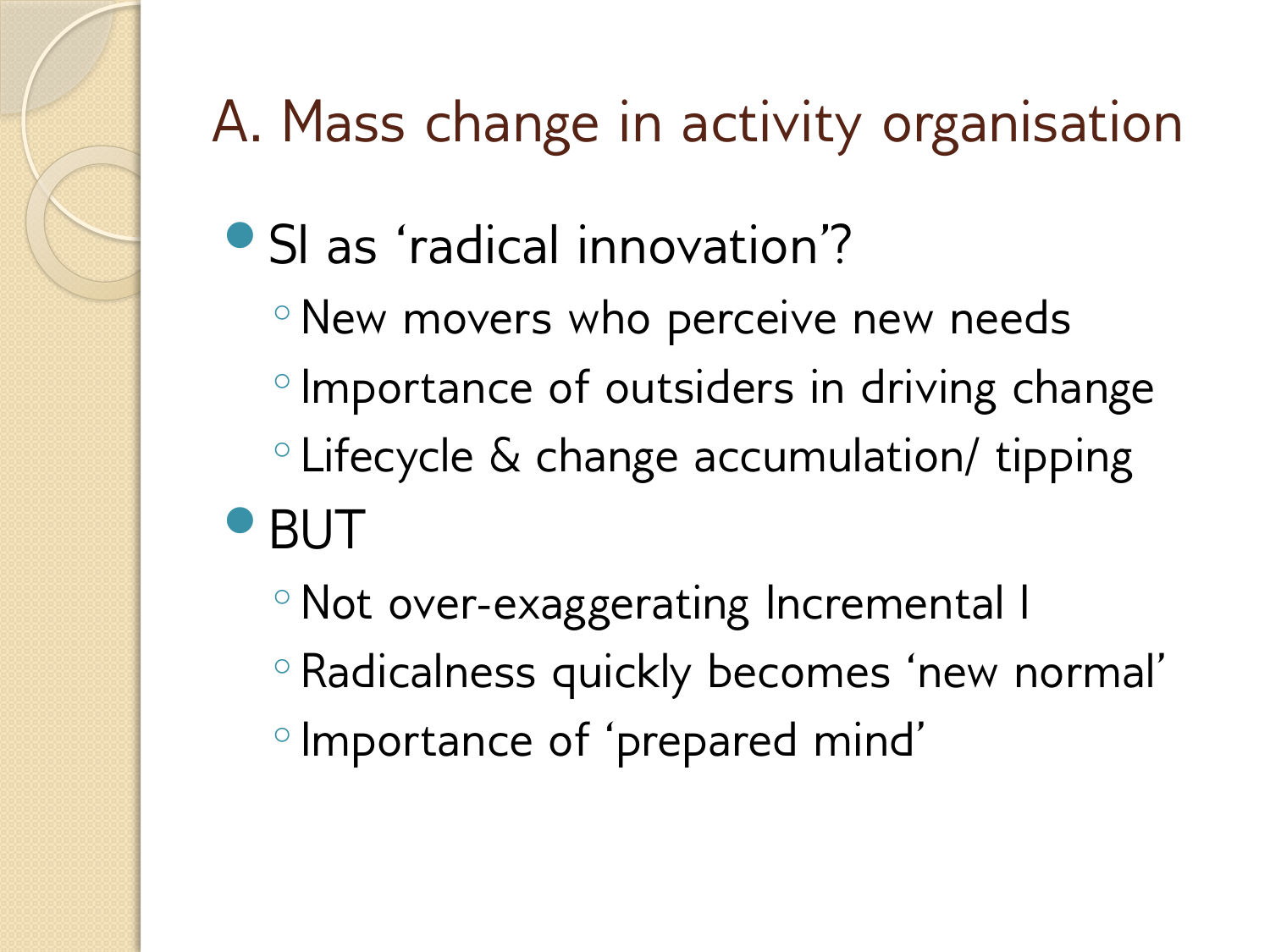

# A. Mass change in activity organisation
SI as ‘radical innovation’?
New movers who perceive new needs
Importance of outsiders in driving change
Lifecycle & change accumulation/ tipping
BUT
Not over-exaggerating Incremental I
Radicalness quickly becomes ‘new normal’
Importance of ‘prepared mind’